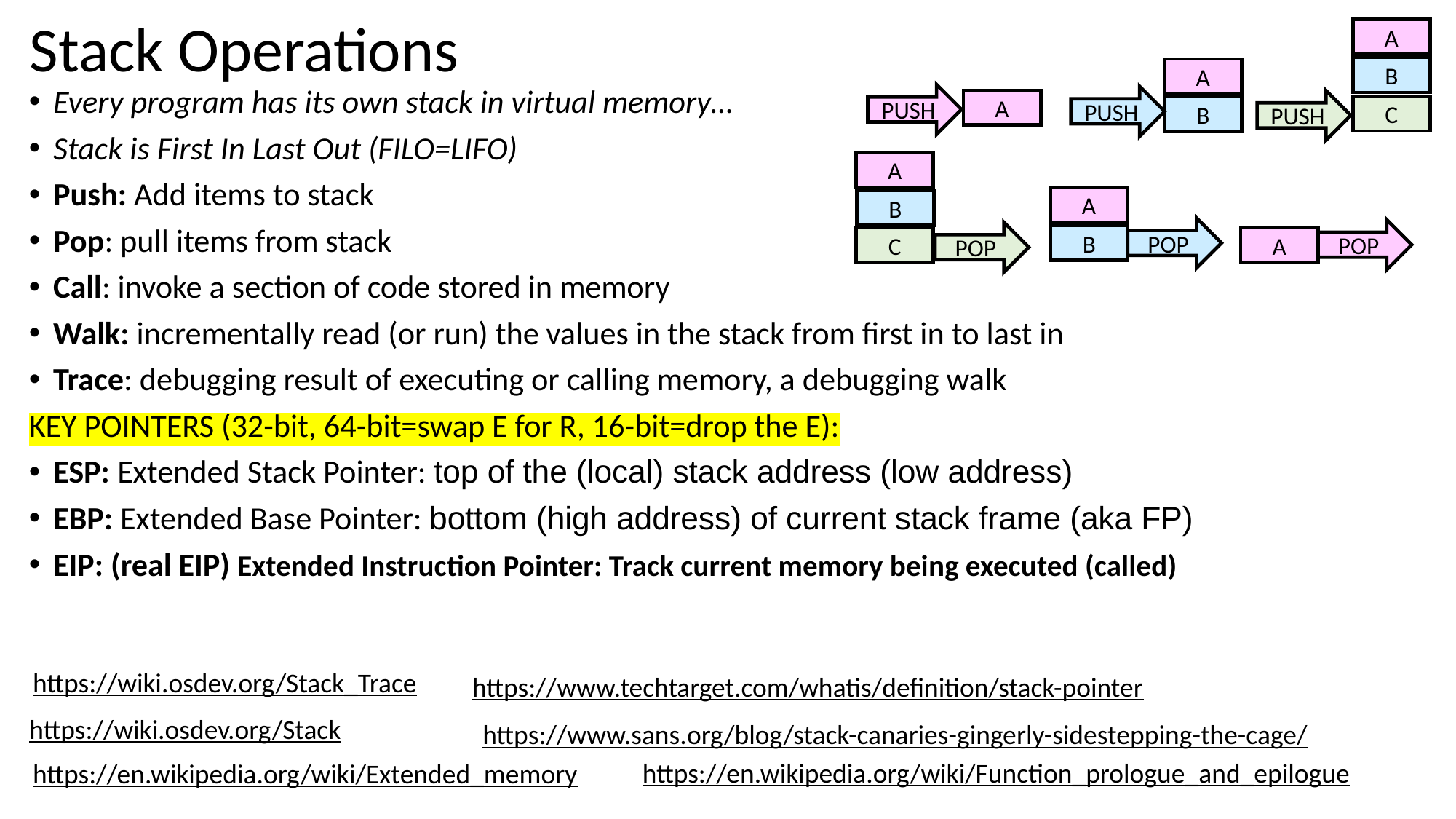

# Stack Operations
A
B
A
Every program has its own stack in virtual memory…
Stack is First In Last Out (FILO=LIFO)
Push: Add items to stack
Pop: pull items from stack
Call: invoke a section of code stored in memory
Walk: incrementally read (or run) the values in the stack from first in to last in
Trace: debugging result of executing or calling memory, a debugging walk
KEY POINTERS (32-bit, 64-bit=swap E for R, 16-bit=drop the E):
ESP: Extended Stack Pointer: top of the (local) stack address (low address)
EBP: Extended Base Pointer: bottom (high address) of current stack frame (aka FP)
EIP: (real EIP) Extended Instruction Pointer: Track current memory being executed (called)

PUSH
PUSH
A
PUSH
C
B
A
A
B
POP
POP
POP
B
C
A
https://wiki.osdev.org/Stack_Trace
https://www.techtarget.com/whatis/definition/stack-pointer
https://wiki.osdev.org/Stack
https://www.sans.org/blog/stack-canaries-gingerly-sidestepping-the-cage/
https://en.wikipedia.org/wiki/Function_prologue_and_epilogue
https://en.wikipedia.org/wiki/Extended_memory